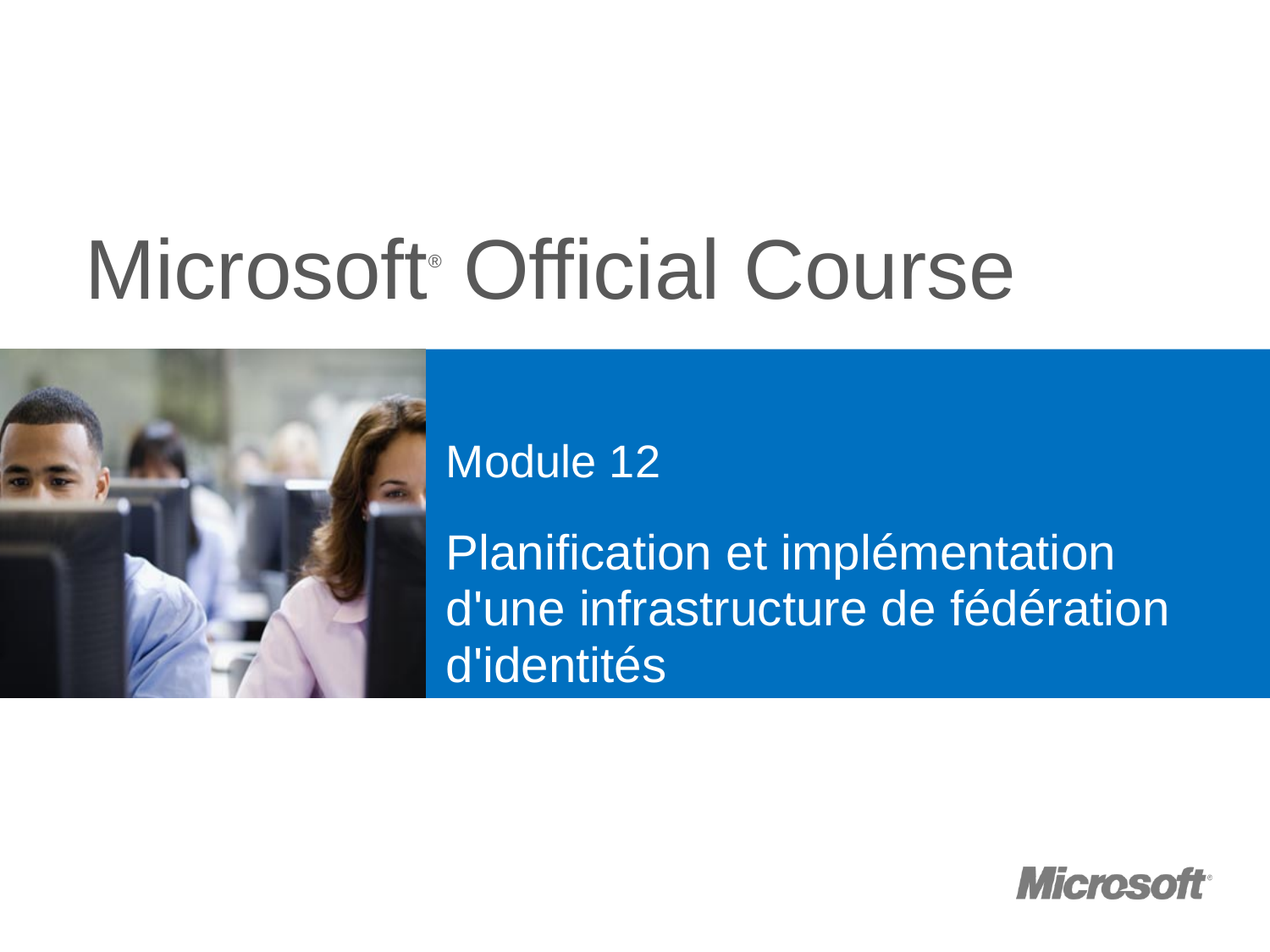

# Module 12
Planification et implémentation d'une infrastructure de fédération d'identités